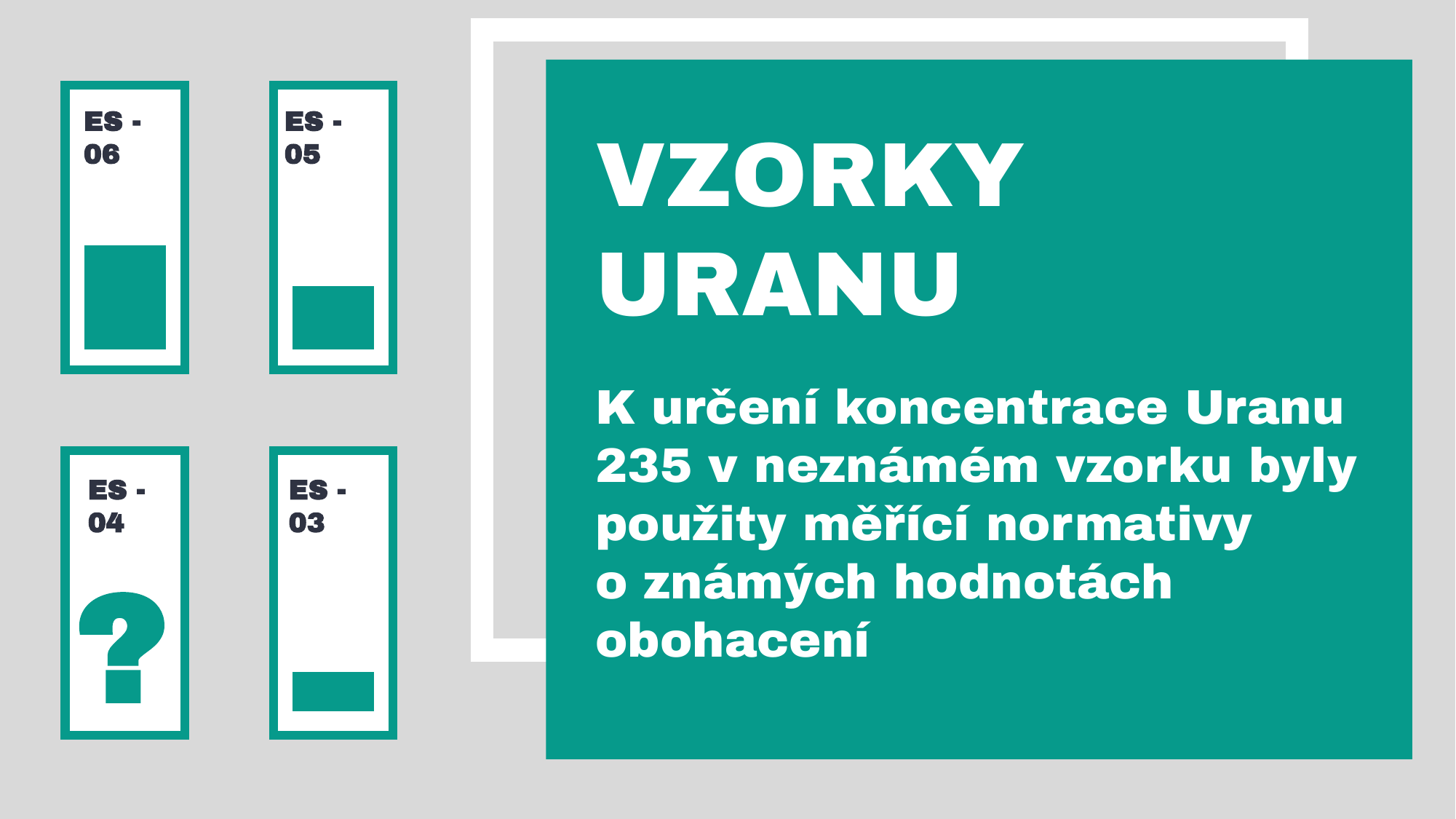

ES - 06
ES - 05
VZORKY URANU

K určení koncentrace Uranu 235 v neznámém vzorku byly použity měřící normativy
o známých hodnotách obohacení

ES - 03
ES - 04
?